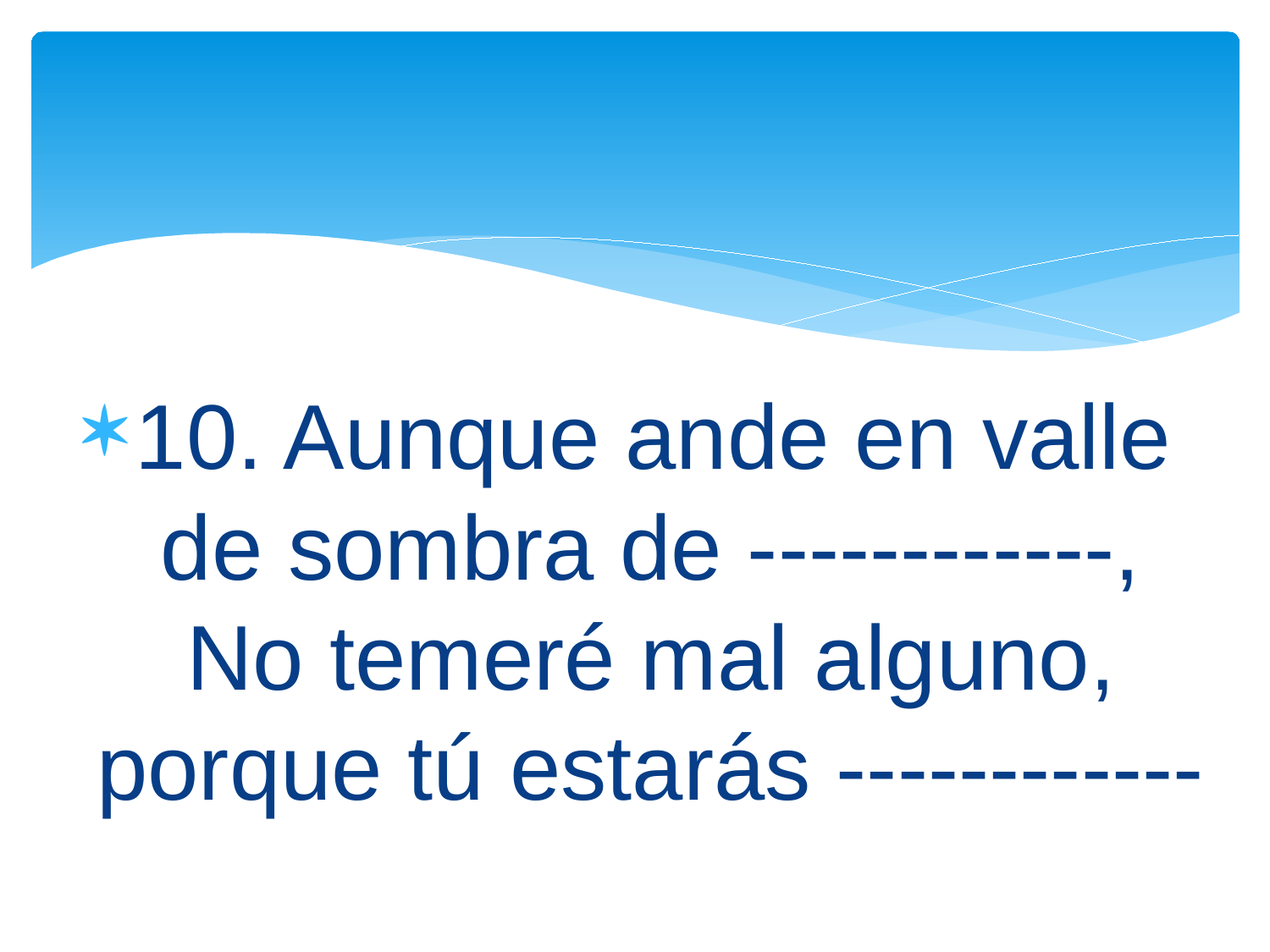

10. Aunque ande en valle de sombra de ------------, No temeré mal alguno, porque tú estarás ------------